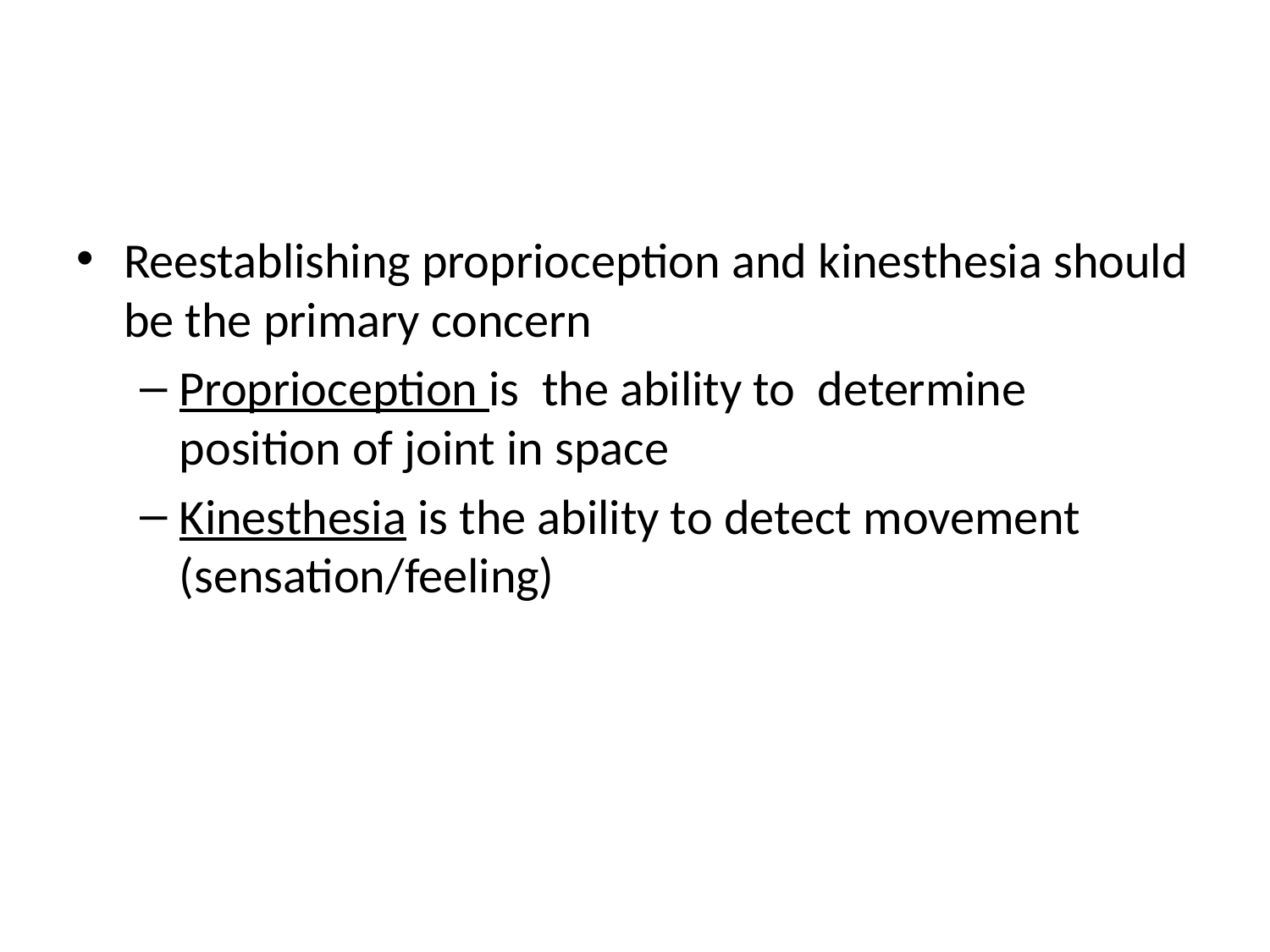

#
Reestablishing proprioception and kinesthesia should be the primary concern
Proprioception is  the ability to  determine position of joint in space
Kinesthesia is the ability to detect movement (sensation/feeling)